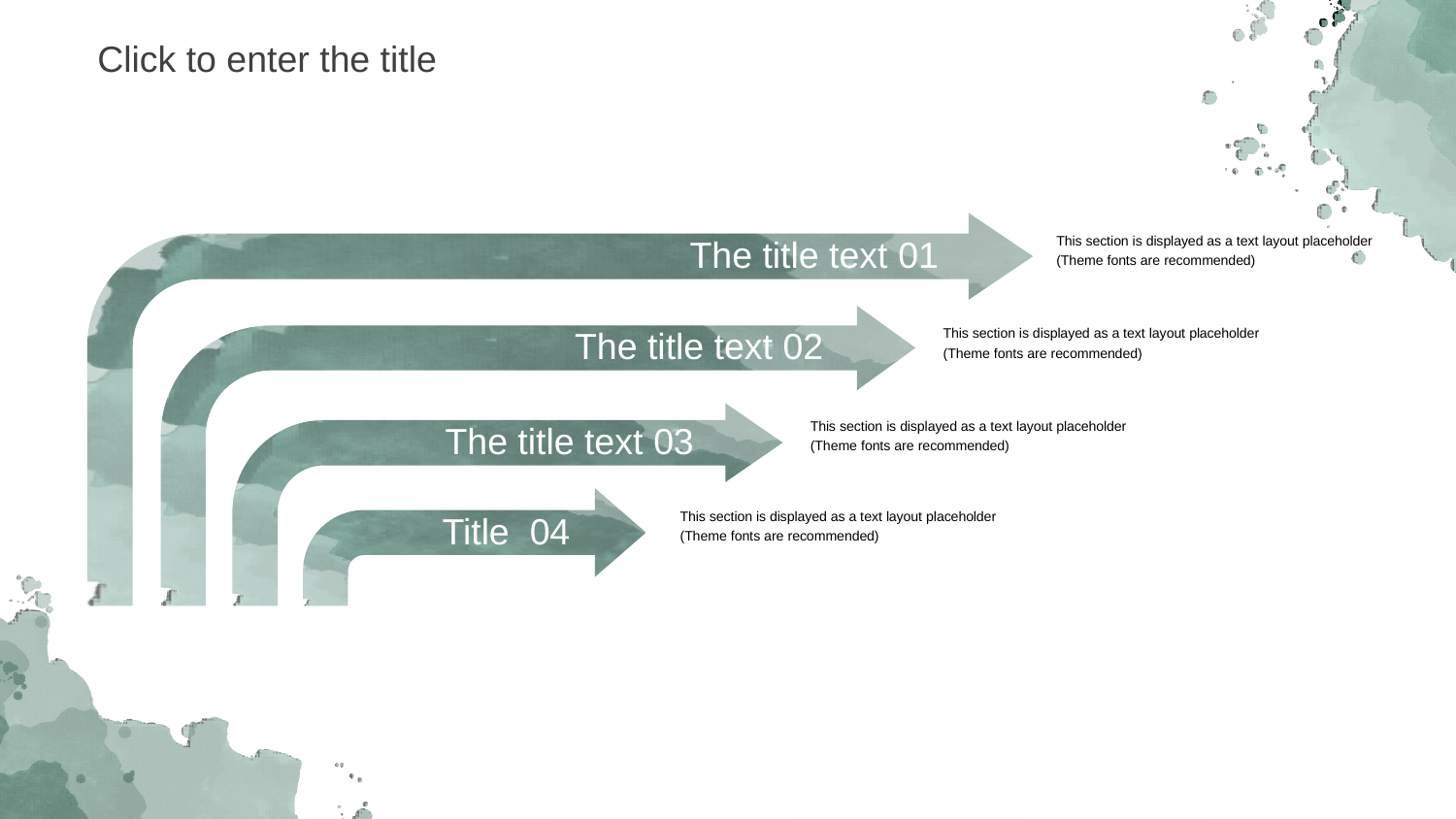

Click to enter the title

The title text 01
This section is displayed as a text layout placeholder
(Theme fonts are recommended)

The title text 02
This section is displayed as a text layout placeholder
(Theme fonts are recommended)

The title text 03
This section is displayed as a text layout placeholder
(Theme fonts are recommended)

Title  04
This section is displayed as a text layout placeholder
(Theme fonts are recommended)